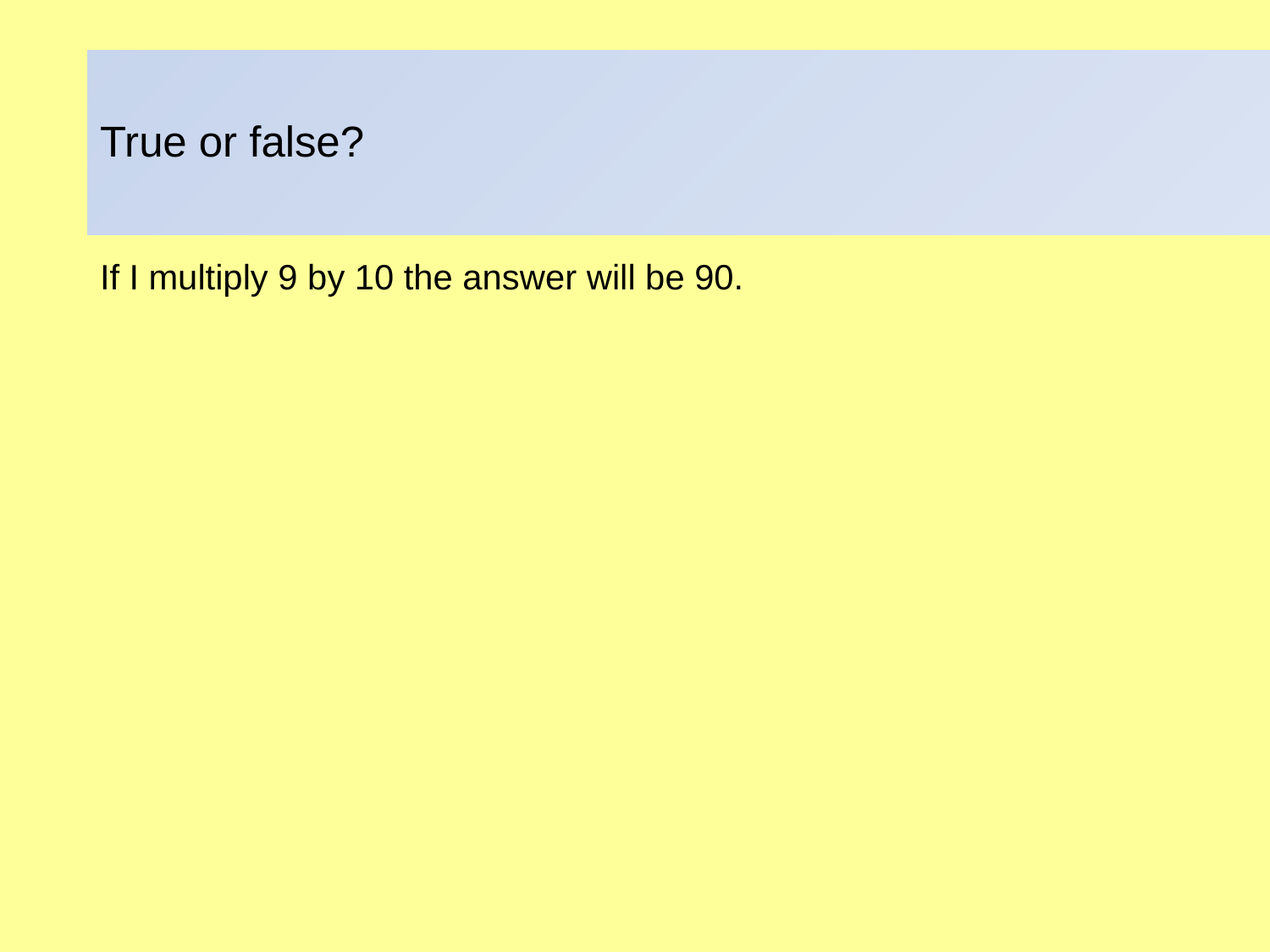

# True or false?
If I multiply 9 by 10 the answer will be 90.